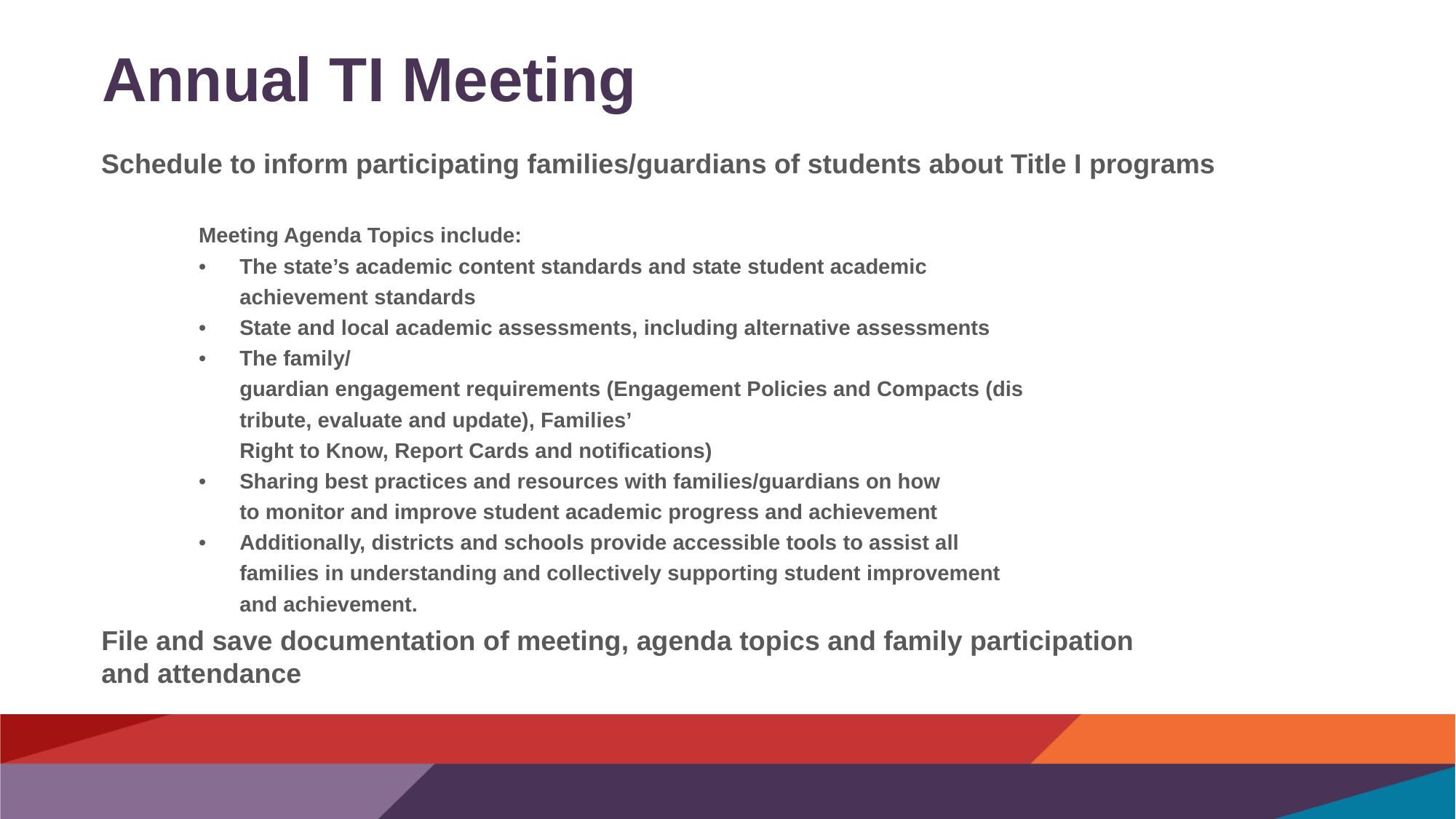

# Annual TI Meeting
Schedule to inform participating families/guardians of students about Title I programs
| Meeting Agenda Topics include: The state’s academic content standards and state student academic achievement standards State and local academic assessments, including alternative assessments The family/guardian engagement requirements (Engagement Policies and Compacts (distribute, evaluate and update), Families’ Right to Know, Report Cards and notifications) Sharing best practices and resources with families/guardians on how to monitor and improve student academic progress and achievement    Additionally, districts and schools provide accessible tools to assist all families in understanding and collectively supporting student improvement and achievement. |
| --- |
File and save documentation of meeting, agenda topics and family participation and attendance